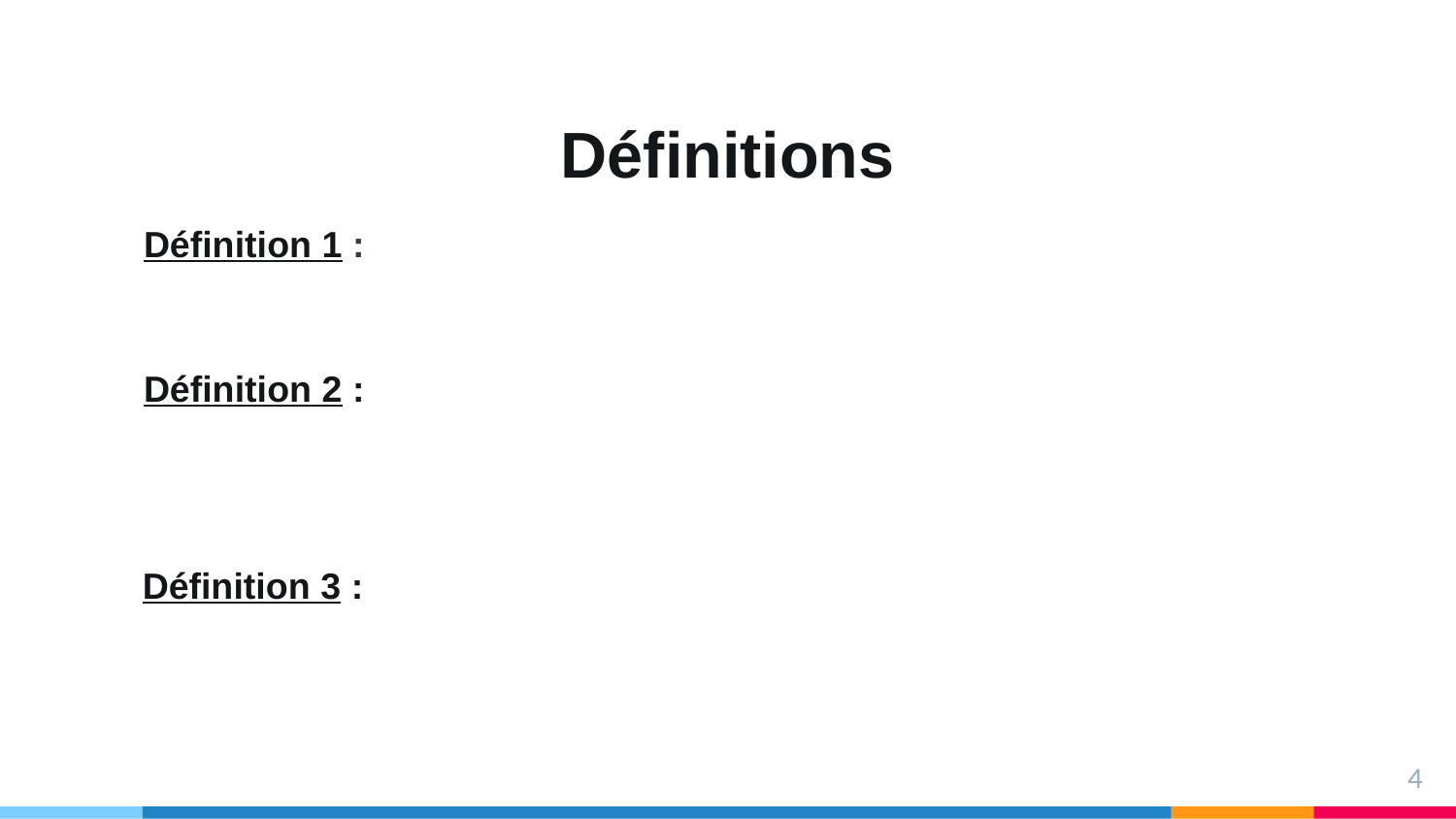

# Définitions
Définition 1 :
Définition 2 :

Définition 3 :

4